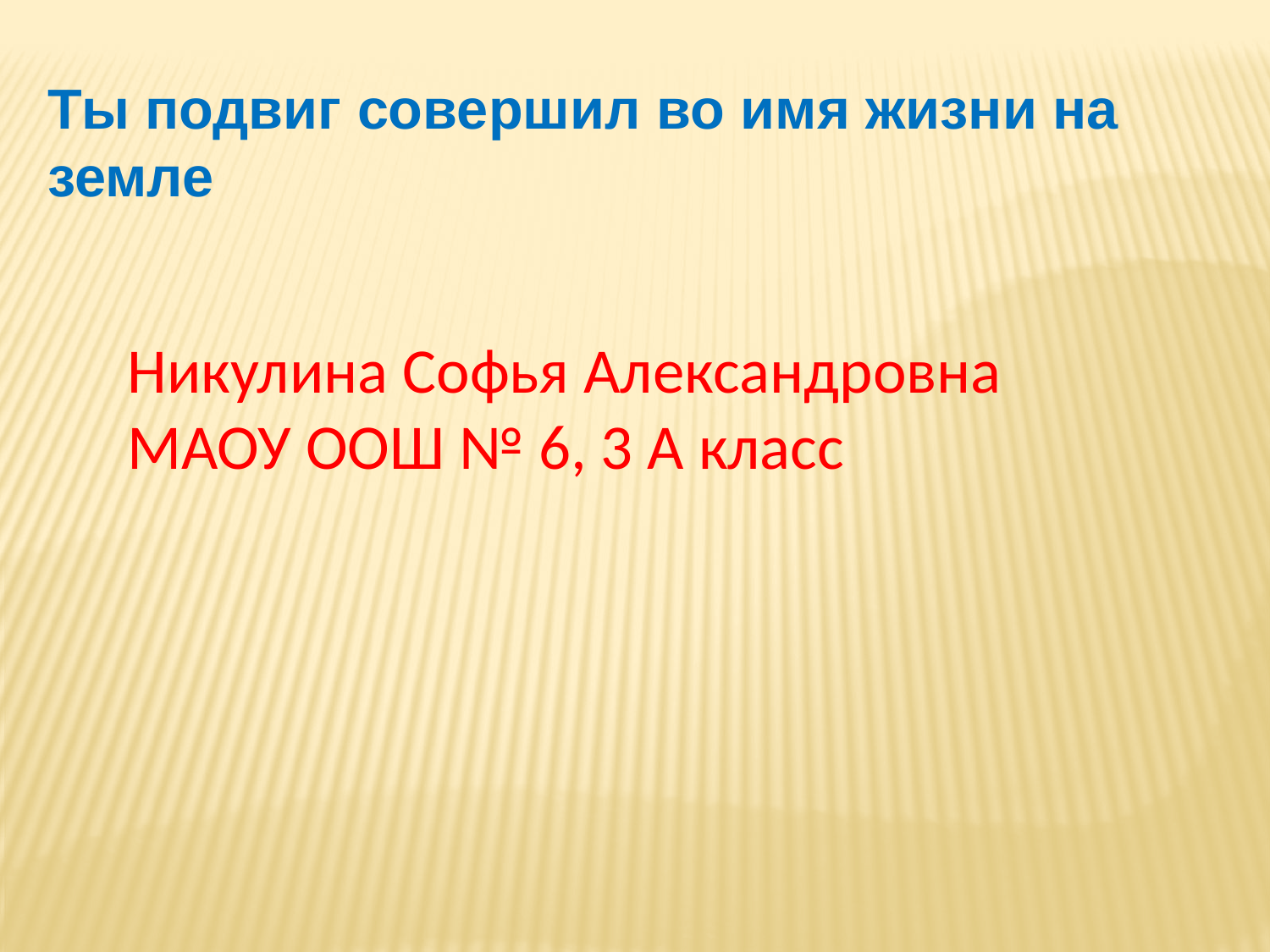

Ты подвиг совершил во имя жизни на земле

Никулина Софья Александровна
МАОУ ООШ № 6, 3 А класс